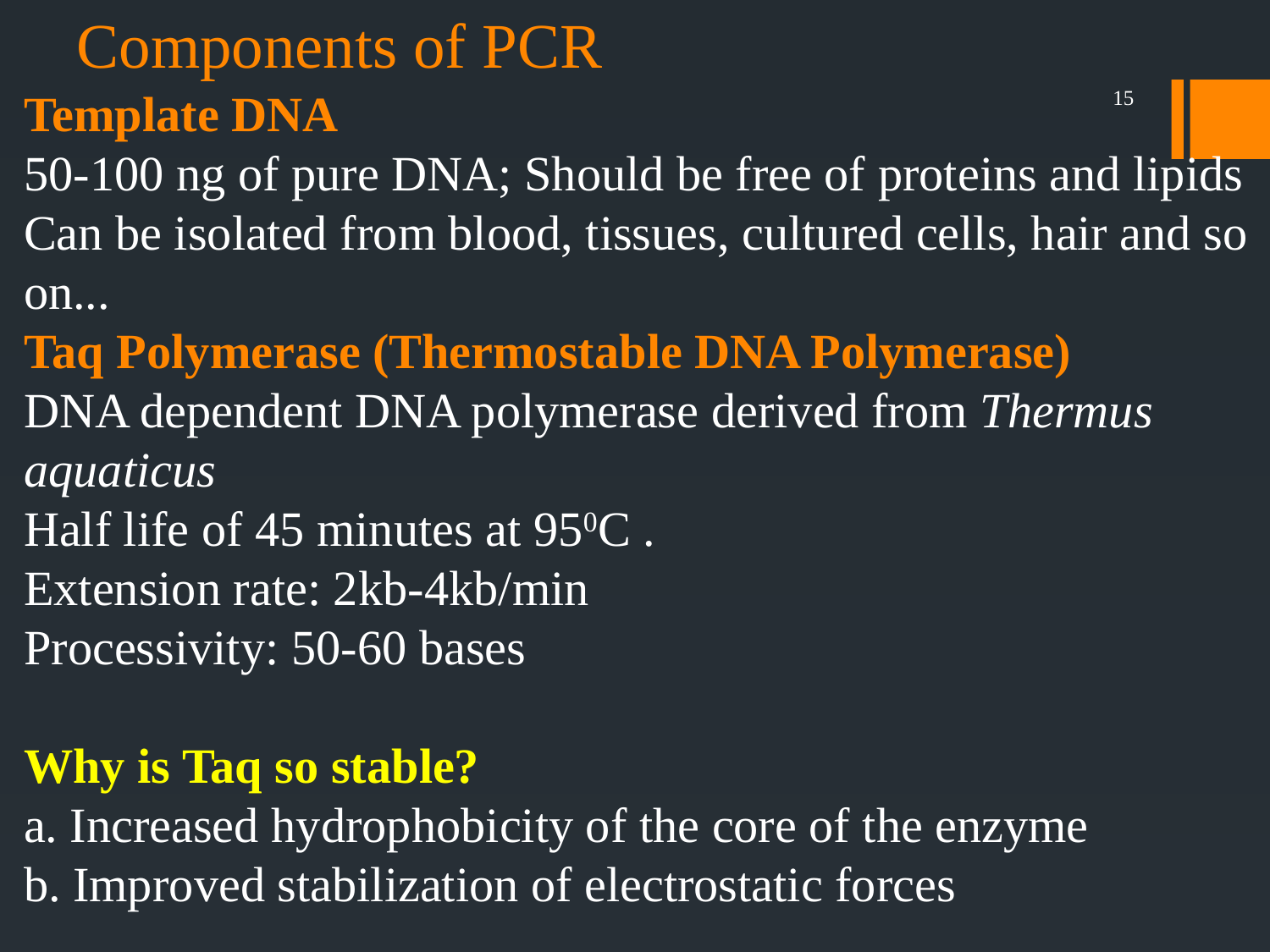

Components of PCR
Template DNA
50-100 ng of pure DNA; Should be free of proteins and lipids
Can be isolated from blood, tissues, cultured cells, hair and so on...
Taq Polymerase (Thermostable DNA Polymerase)
DNA dependent DNA polymerase derived from Thermus aquaticus
Half life of 45 minutes at 950C .
Extension rate: 2kb-4kb/min
Processivity: 50-60 bases

Why is Taq so stable?
a. Increased hydrophobicity of the core of the enzyme
b. Improved stabilization of electrostatic forces
15